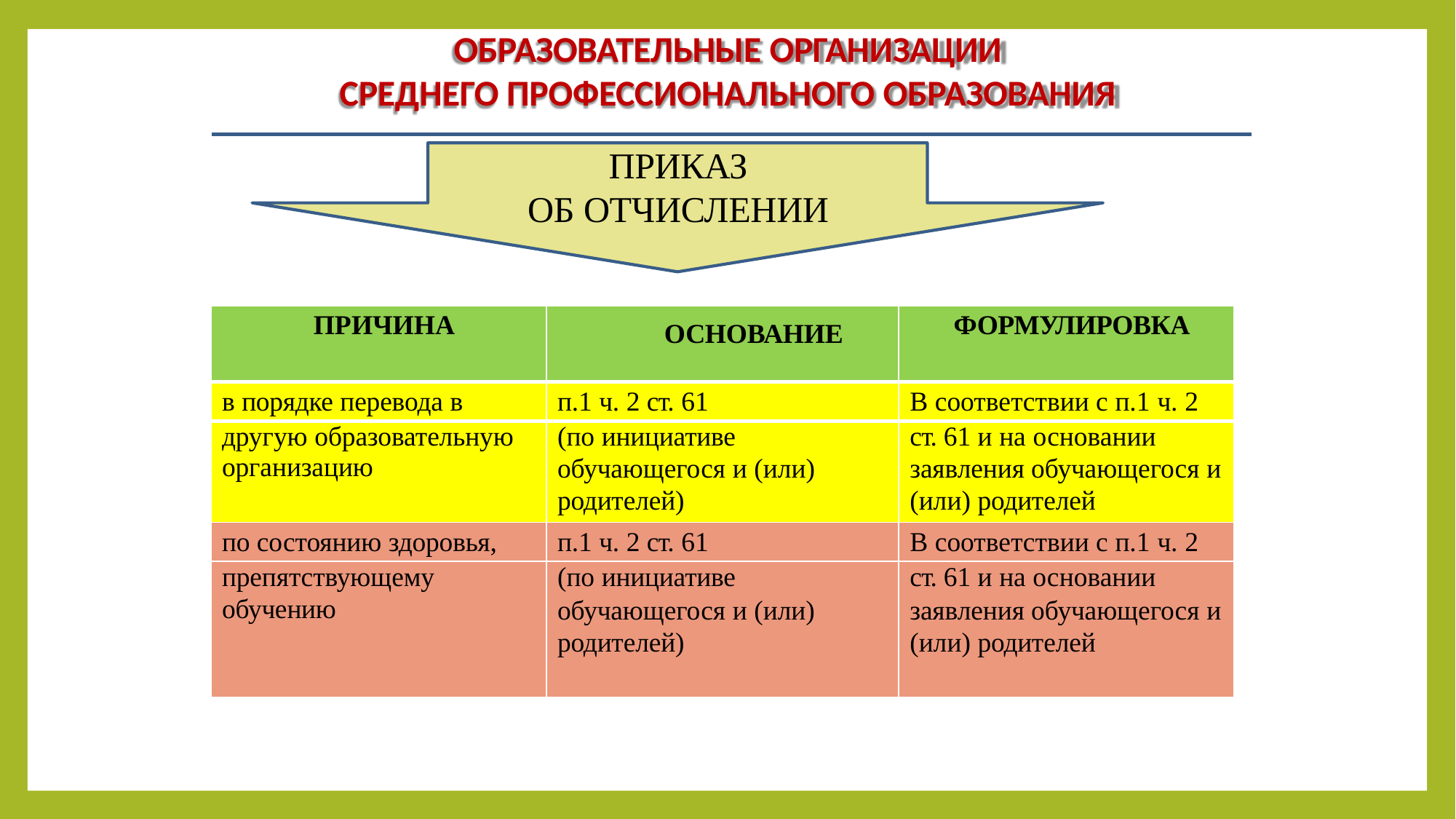

ОБРАЗОВАТЕЛЬНЫЕ ОРГАНИЗАЦИИ
СРЕДНЕГО ПРОФЕССИОНАЛЬНОГО ОБРАЗОВАНИЯ
ПРИКАЗ
ОБ ОТЧИСЛЕНИИ

| ПРИЧИНА | ОСНОВАНИЕ | ФОРМУЛИРОВКА |
| --- | --- | --- |
| в порядке перевода в | п.1 ч. 2 ст. 61 | В соответствии с п.1 ч. 2 |
| другую образовательную | (по инициативе | ст. 61 и на основании |
| организацию | обучающегося и (или) | заявления обучающегося и |
|  | родителей) | (или) родителей |
| по состоянию здоровья, | п.1 ч. 2 ст. 61 | В соответствии с п.1 ч. 2 |
| препятствующему | (по инициативе | ст. 61 и на основании |
| обучению | обучающегося и (или) | заявления обучающегося и |
|  | родителей) | (или) родителей |
34